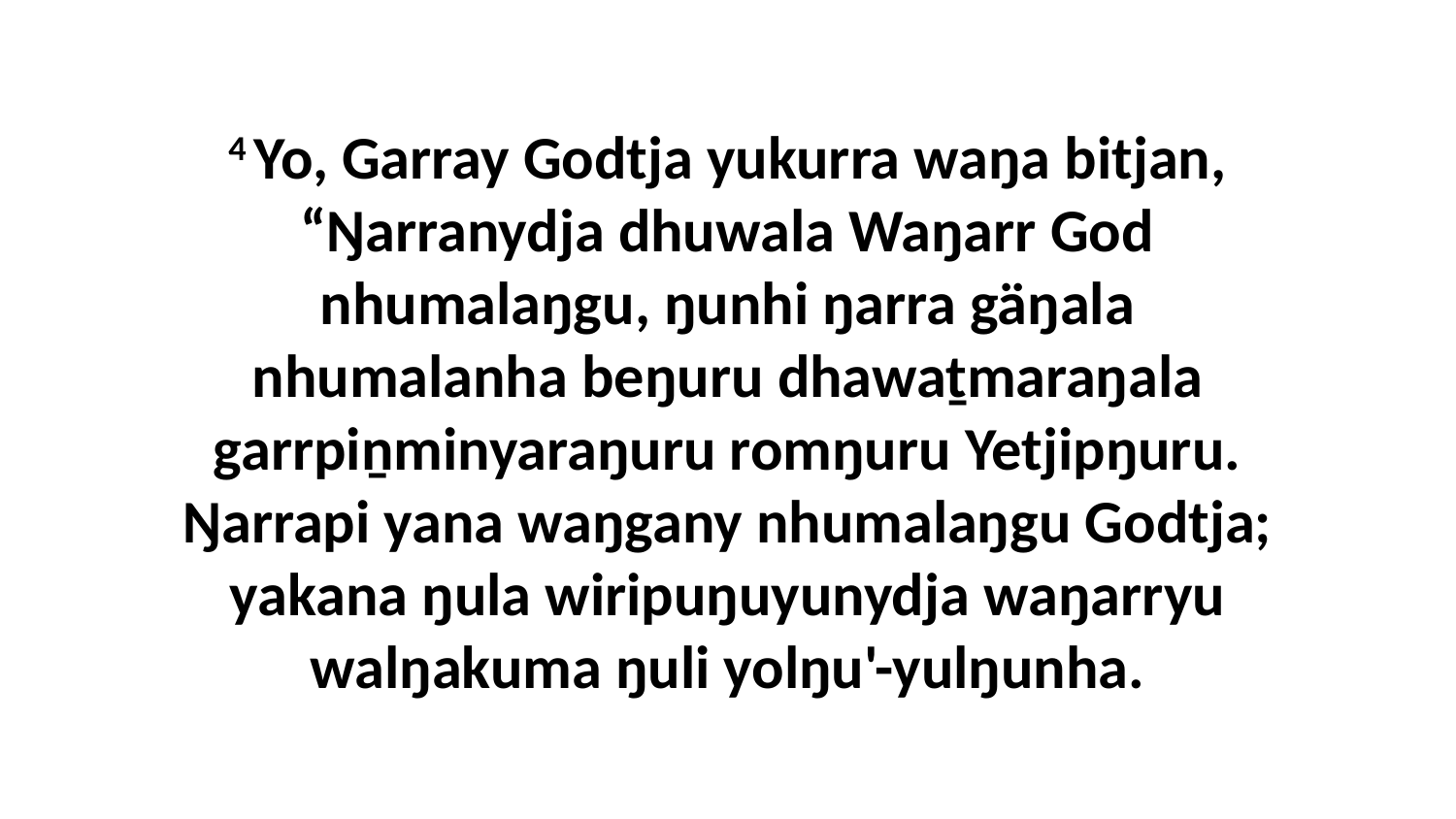

4 Yo, Garray Godtja yukurra waŋa bitjan, “Ŋarranydja dhuwala Waŋarr God nhumalaŋgu, ŋunhi ŋarra gäŋala nhumalanha beŋuru dhawaṯmaraŋala garrpiṉminyaraŋuru romŋuru Yetjipŋuru. Ŋarrapi yana waŋgany nhumalaŋgu Godtja; yakana ŋula wiripuŋuyunydja waŋarryu walŋakuma ŋuli yolŋu'-yulŋunha.